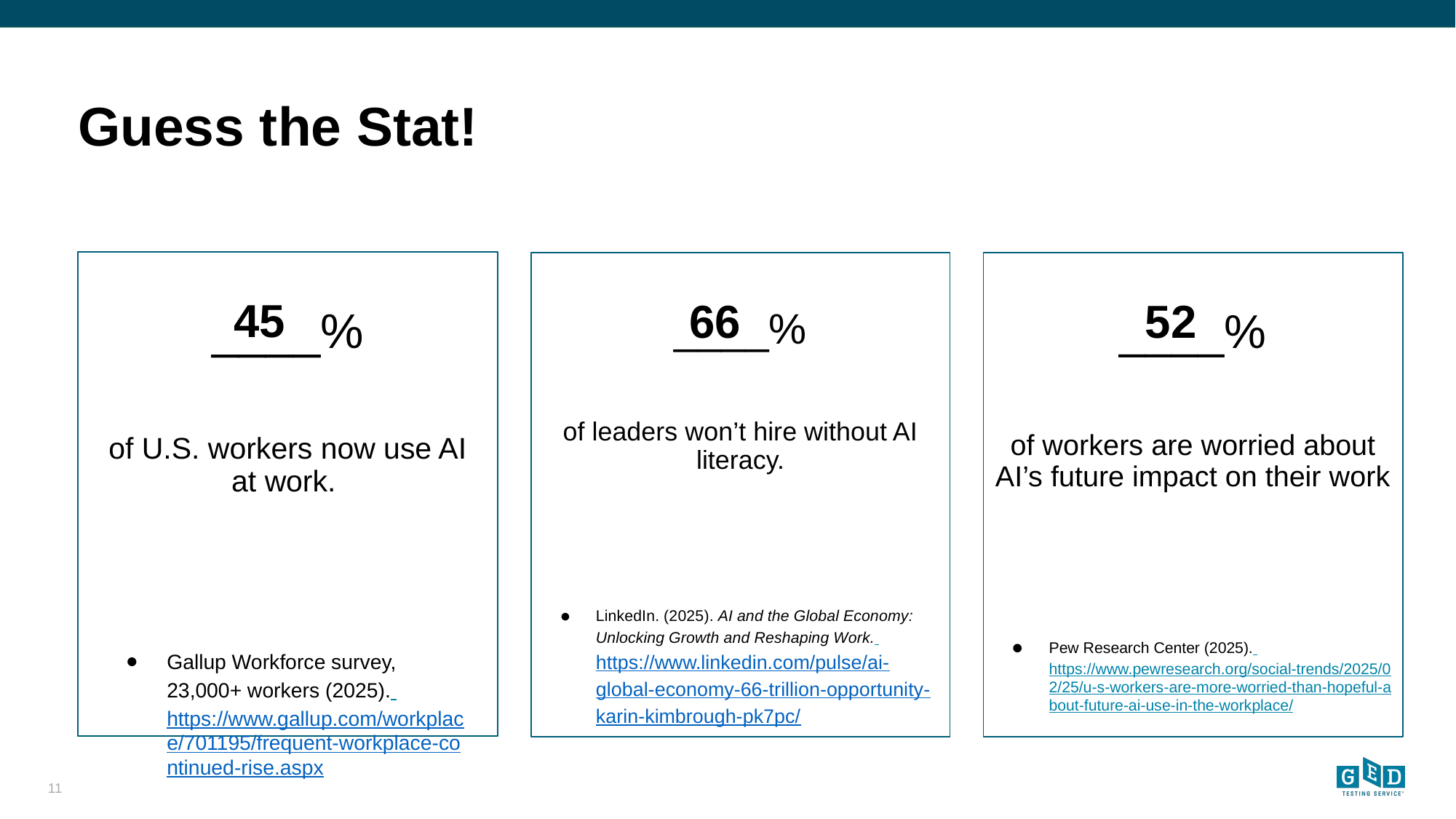

# Guess the Stat!

____%

of U.S. workers now use AI at work.

Gallup Workforce survey, 23,000+ workers (2025). https://www.gallup.com/workplace/701195/frequent-workplace-continued-rise.aspx

____%

of leaders won’t hire without AI literacy.

LinkedIn. (2025). AI and the Global Economy: Unlocking Growth and Reshaping Work. https://www.linkedin.com/pulse/ai-global-economy-66-trillion-opportunity-karin-kimbrough-pk7pc/

____%

of workers are worried about AI’s future impact on their work

Pew Research Center (2025). https://www.pewresearch.org/social-trends/2025/02/25/u-s-workers-are-more-worried-than-hopeful-about-future-ai-use-in-the-workplace/

45
66
52
11